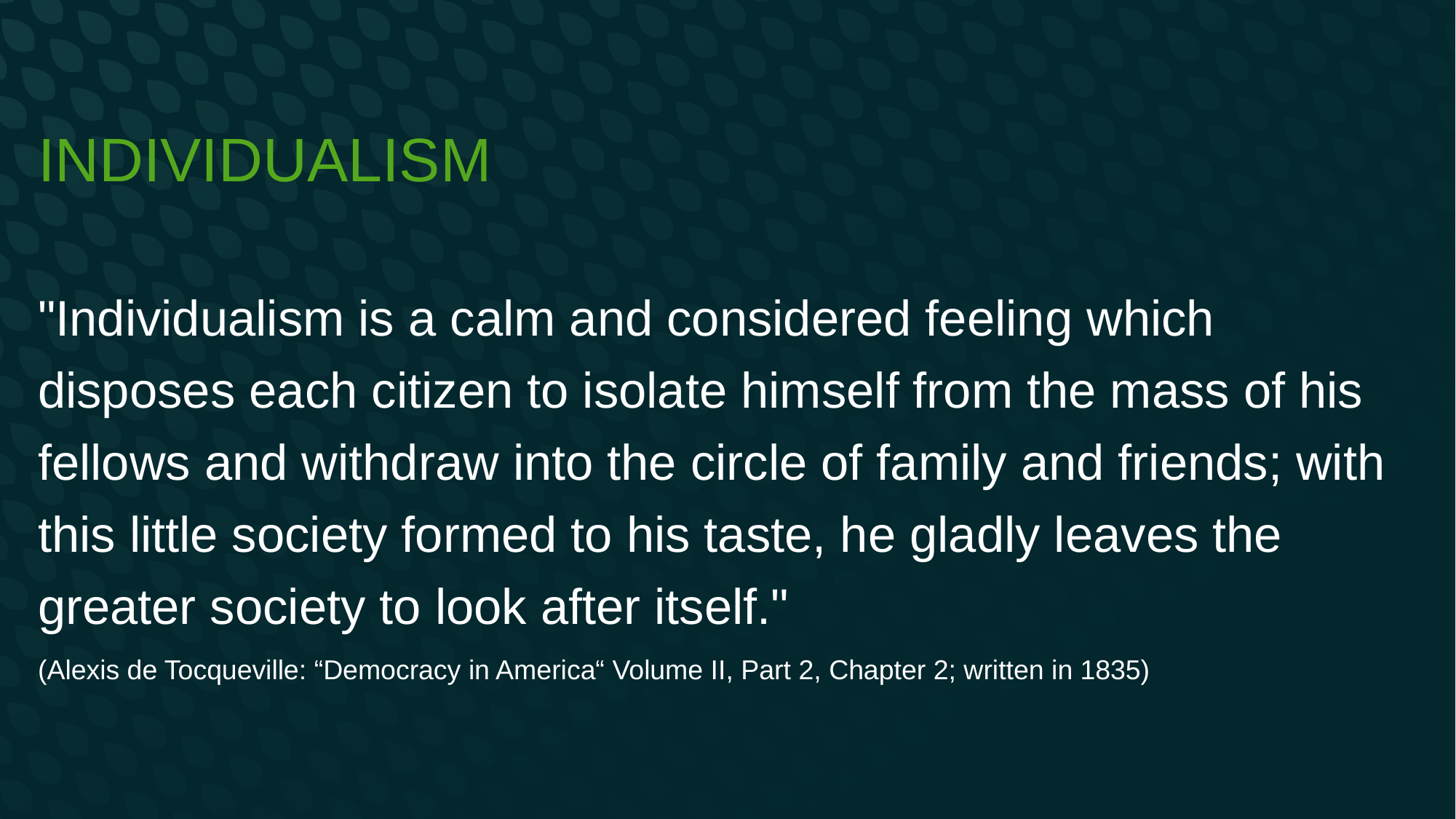

# Individualism
"Individualism is a calm and considered feeling which disposes each citizen to isolate himself from the mass of his fellows and withdraw into the circle of family and friends; with this little society formed to his taste, he gladly leaves the greater society to look after itself."
(Alexis de Tocqueville: “Democracy in America“ Volume II, Part 2, Chapter 2; written in 1835)